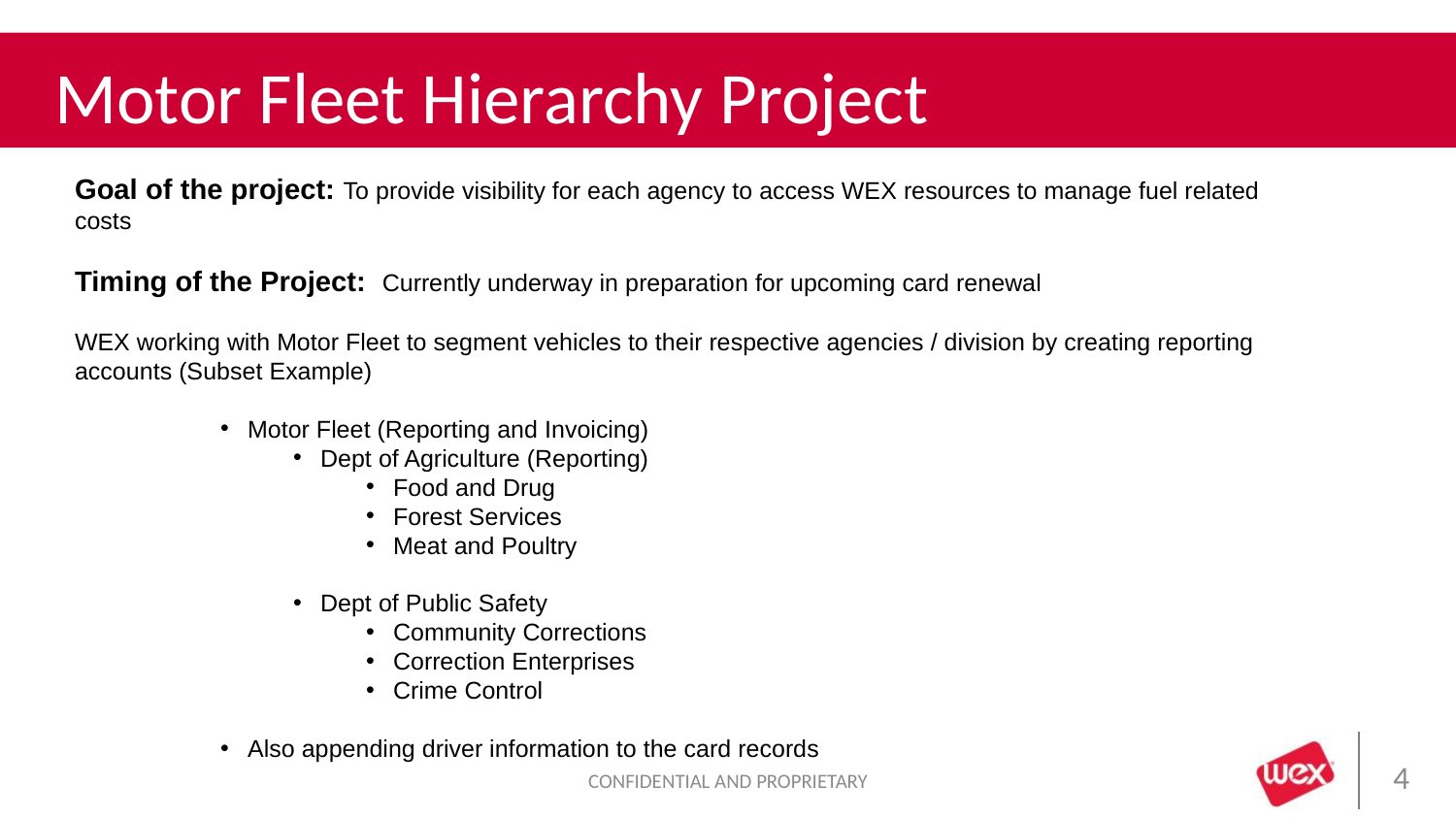

Motor Fleet Hierarchy Project

Goal of the project: To provide visibility for each agency to access WEX resources to manage fuel related costs

Timing of the Project:  Currently underway in preparation for upcoming card renewal

WEX working with Motor Fleet to segment vehicles to their respective agencies / division by creating reporting accounts (Subset Example)

Motor Fleet (Reporting and Invoicing)
Dept of Agriculture (Reporting)
Food and Drug
Forest Services
Meat and Poultry

Dept of Public Safety
Community Corrections
Correction Enterprises
Crime Control

Also appending driver information to the card records

4